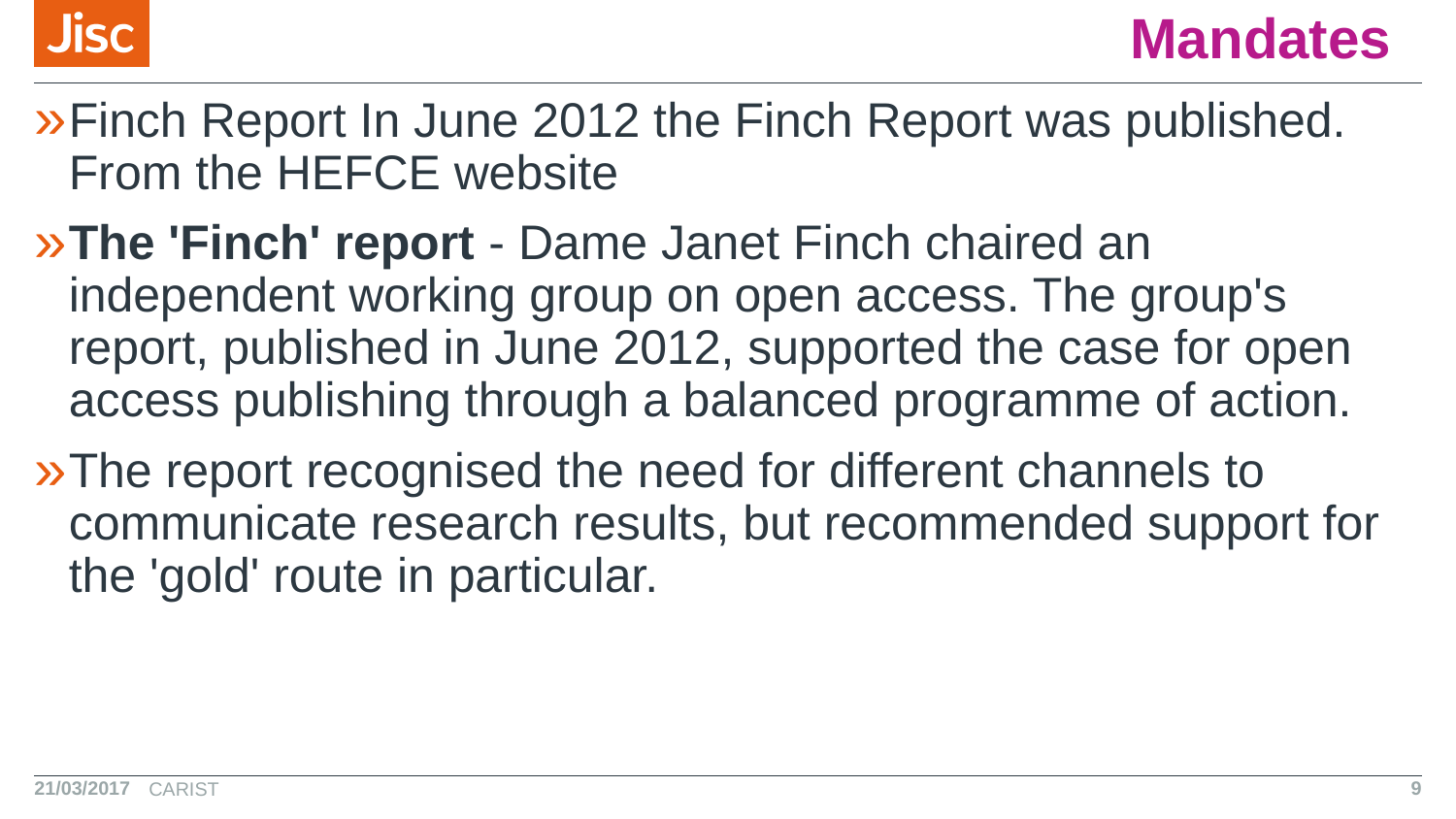

# Mandates
Finch Report In June 2012 the Finch Report was published. From the HEFCE website
The 'Finch' report - Dame Janet Finch chaired an independent working group on open access. The group's report, published in June 2012, supported the case for open access publishing through a balanced programme of action.
The report recognised the need for different channels to communicate research results, but recommended support for the 'gold' route in particular.

21/03/2017
9
CARIST